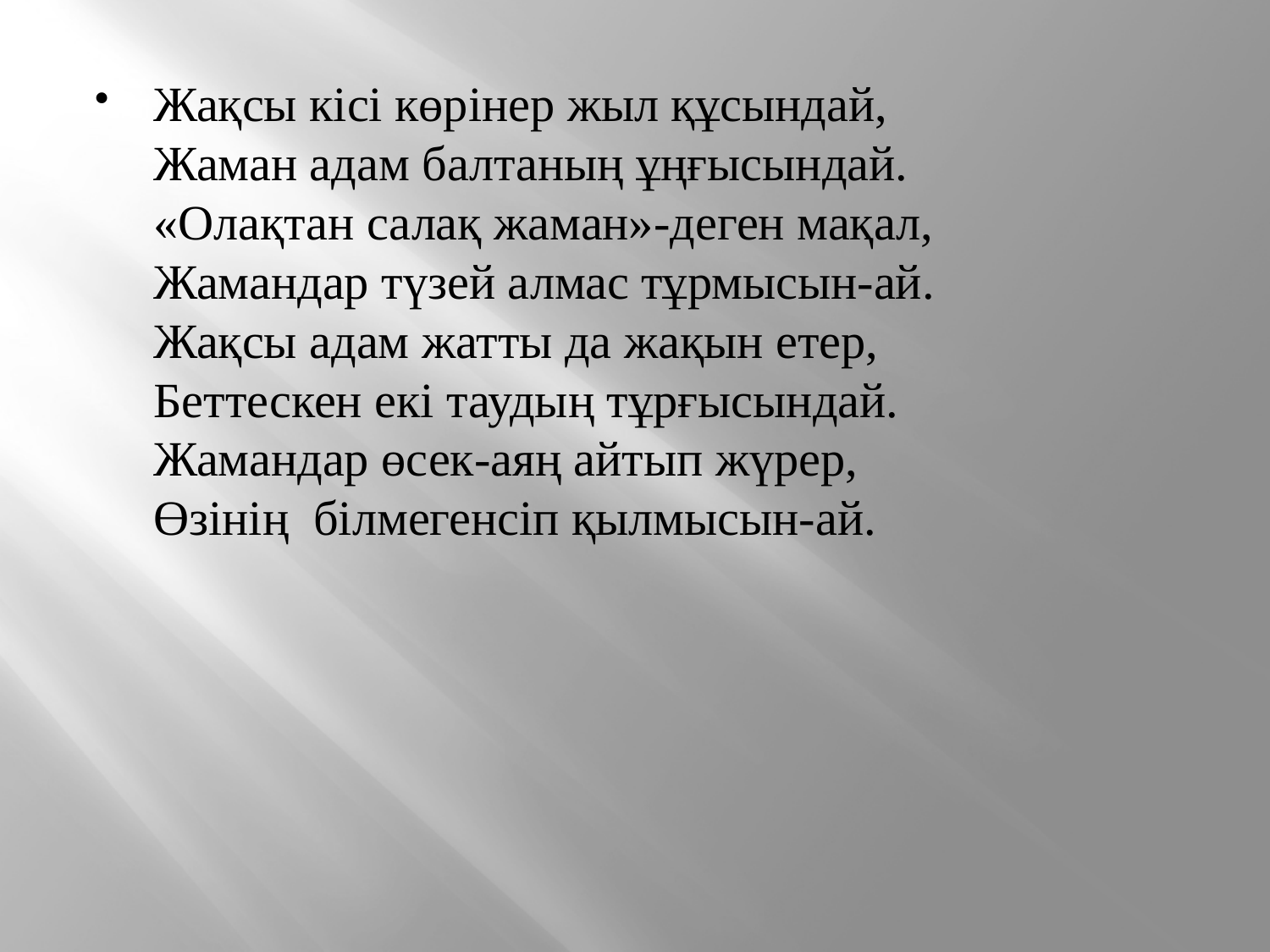

Жақсы кісі көрінер жыл құсындай,
Жаман адам балтаның ұңғысындай.
«Олақтан салақ жаман»-деген мақал,
Жамандар түзей алмас тұрмысын-ай.
Жақсы адам жатты да жақын етер,
Беттескен екі таудың тұрғысындай.
Жамандар өсек-аяң айтып жүрер,
Өзінің  білмегенсіп қылмысын-ай.